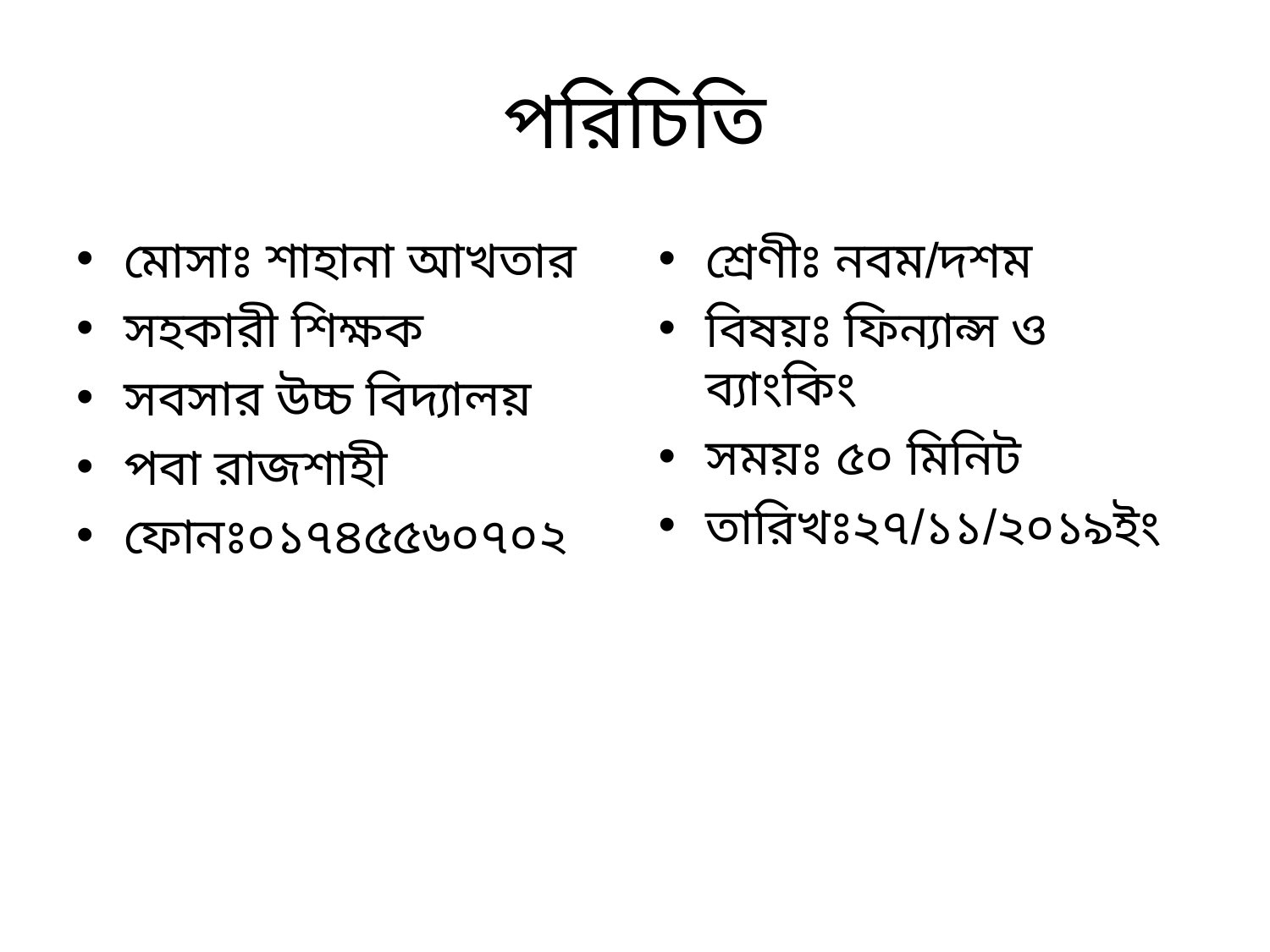

# পরিচিতি
মোসাঃ শাহানা আখতার
সহকারী শিক্ষক
সবসার উচ্চ বিদ্যালয়
পবা রাজশাহী
ফোনঃ০১৭৪৫৫৬০৭০২
শ্রেণীঃ নবম/দশম
বিষয়ঃ ফিন্যান্স ও ব্যাংকিং
সময়ঃ ৫০ মিনিট
তারিখঃ২৭/১১/২০১৯ইং